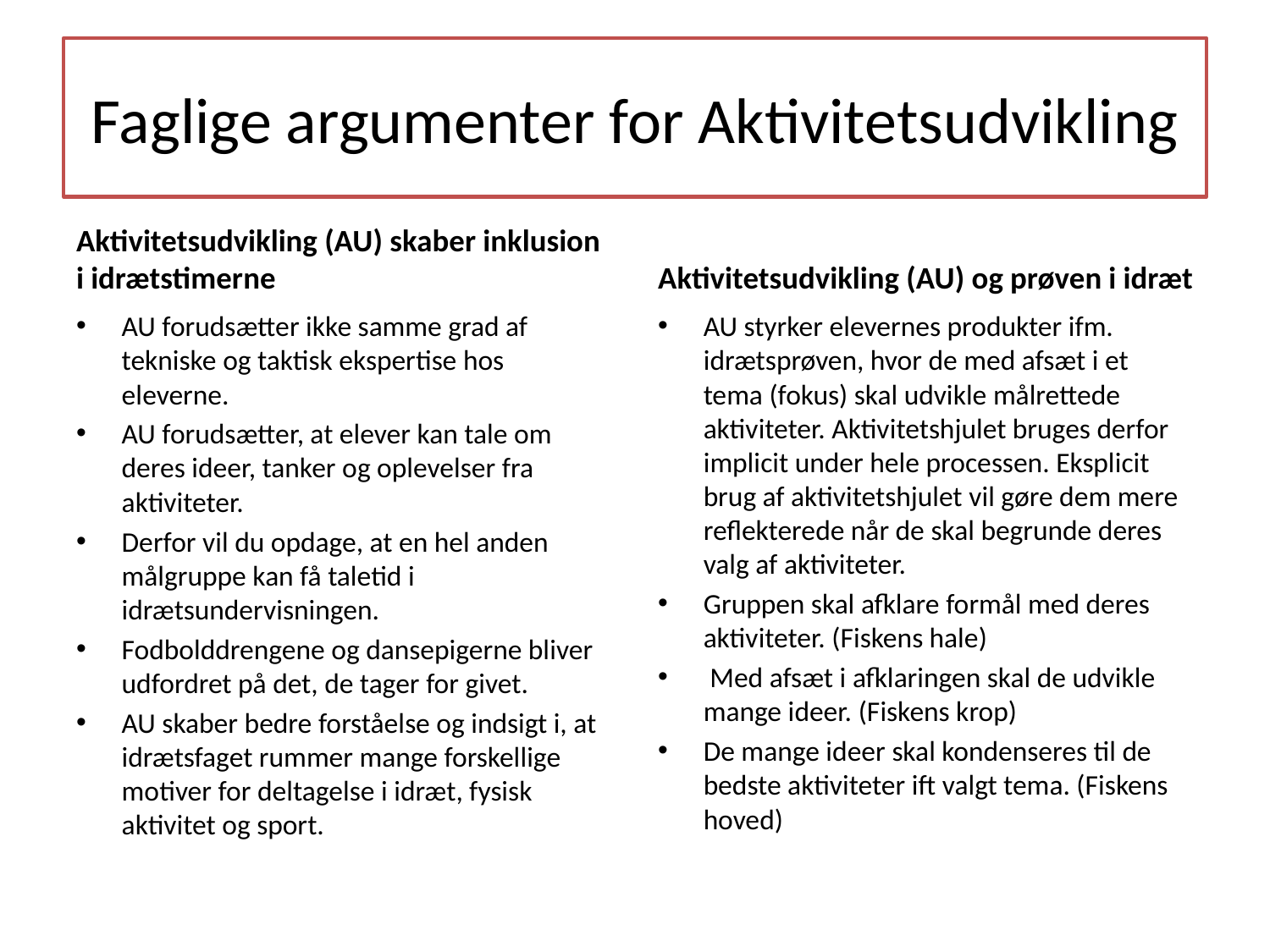

# Faglige argumenter for Aktivitetsudvikling
Aktivitetsudvikling (AU) skaber inklusion i idrætstimerne
Aktivitetsudvikling (AU) og prøven i idræt
AU forudsætter ikke samme grad af tekniske og taktisk ekspertise hos eleverne.
AU forudsætter, at elever kan tale om deres ideer, tanker og oplevelser fra aktiviteter.
Derfor vil du opdage, at en hel anden målgruppe kan få taletid i idrætsundervisningen.
Fodbolddrengene og dansepigerne bliver udfordret på det, de tager for givet.
AU skaber bedre forståelse og indsigt i, at idrætsfaget rummer mange forskellige motiver for deltagelse i idræt, fysisk aktivitet og sport.

AU styrker elevernes produkter ifm. idrætsprøven, hvor de med afsæt i et tema (fokus) skal udvikle målrettede aktiviteter. Aktivitetshjulet bruges derfor implicit under hele processen. Eksplicit brug af aktivitetshjulet vil gøre dem mere reflekterede når de skal begrunde deres valg af aktiviteter.
Gruppen skal afklare formål med deres aktiviteter. (Fiskens hale)
 Med afsæt i afklaringen skal de udvikle mange ideer. (Fiskens krop)
De mange ideer skal kondenseres til de bedste aktiviteter ift valgt tema. (Fiskens hoved)